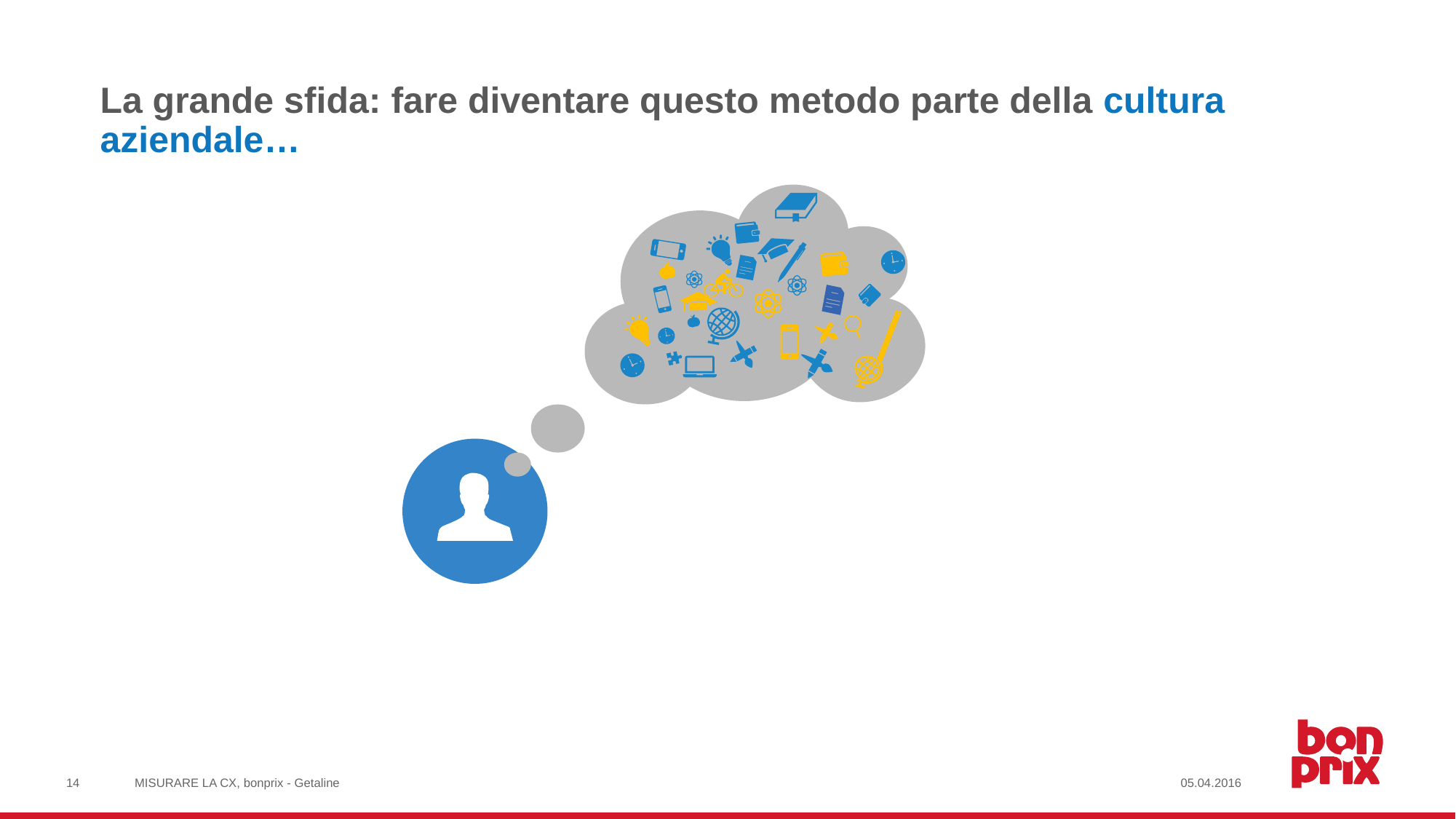

# La grande sfida: fare diventare questo metodo parte della cultura aziendale…

14
MISURARE LA CX, bonprix - Getaline
05.04.2016